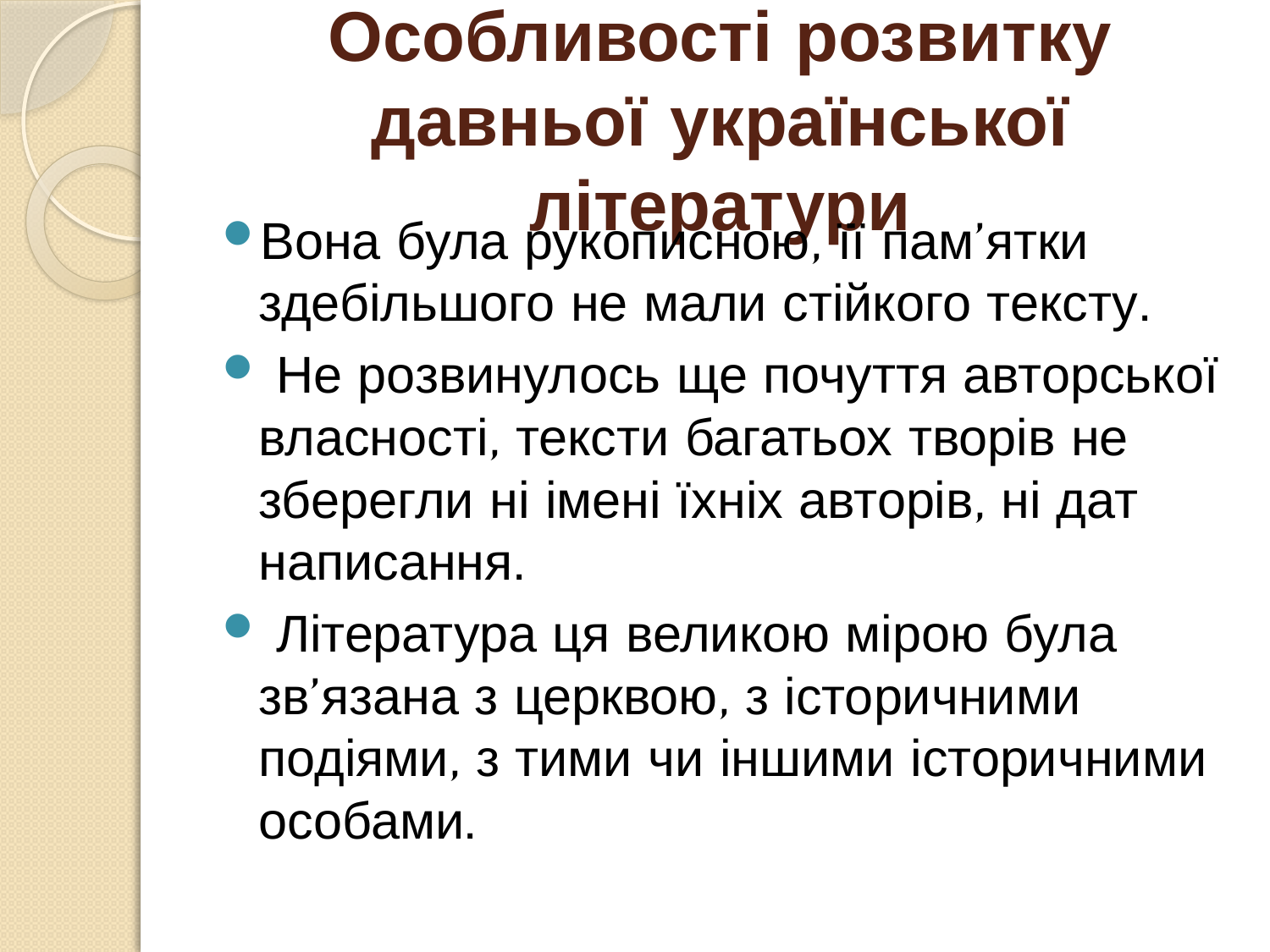

# Особливості розвитку давньої української літератури
Вона була рукописною, її пам’ятки здебільшого не мали стійкого тексту.
 Не розвинулось ще почуття авторської власності, тексти багатьох творів не зберегли ні імені їхніх авторів, ні дат написання.
 Література ця великою мірою була зв’язана з церквою, з історичними подіями, з тими чи іншими історичними особами.